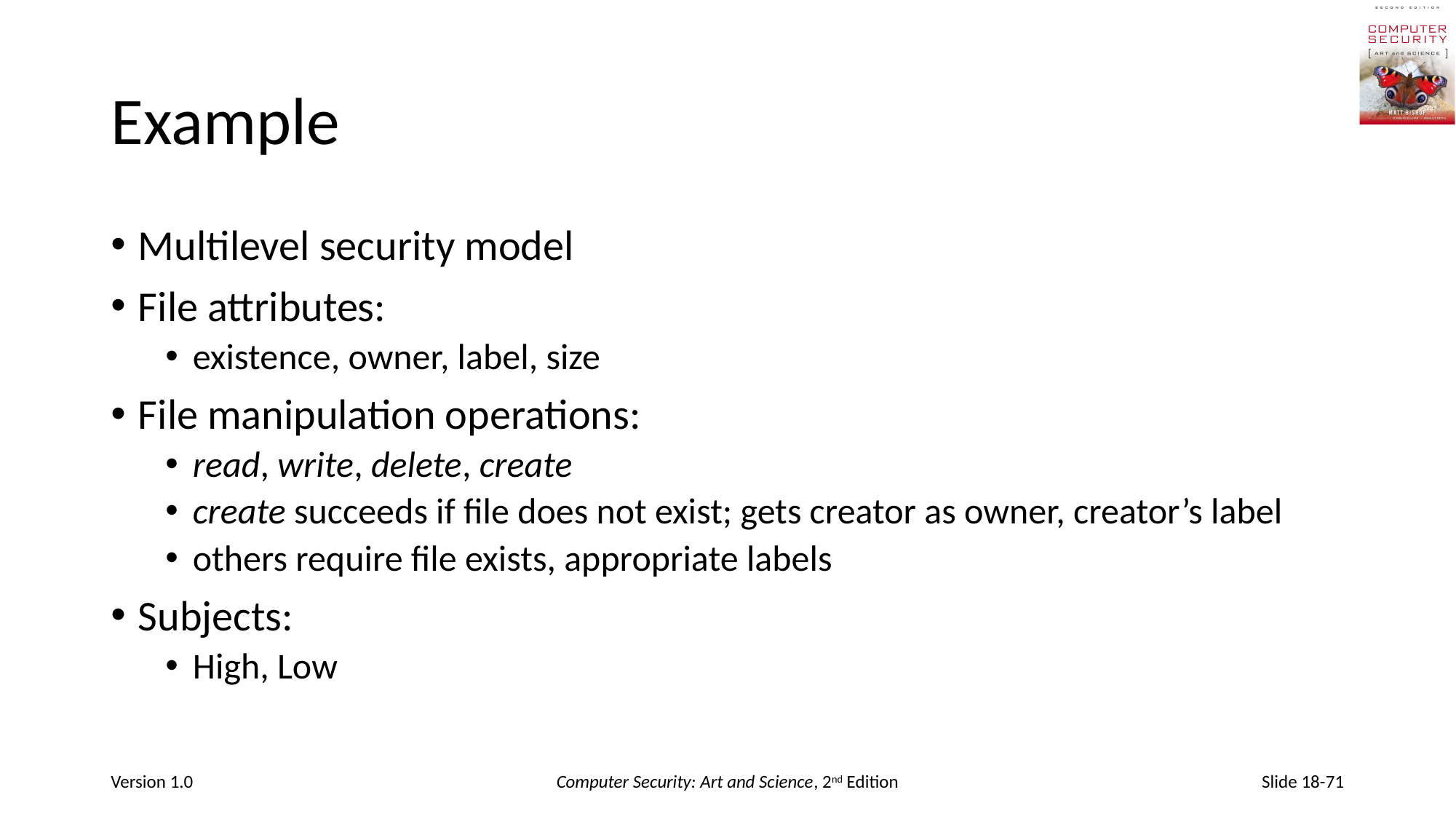

# Example
Multilevel security model
File attributes:
existence, owner, label, size
File manipulation operations:
read, write, delete, create
create succeeds if file does not exist; gets creator as owner, creator’s label
others require file exists, appropriate labels
Subjects:
High, Low
Version 1.0
Computer Security: Art and Science, 2nd Edition
Slide 18-71